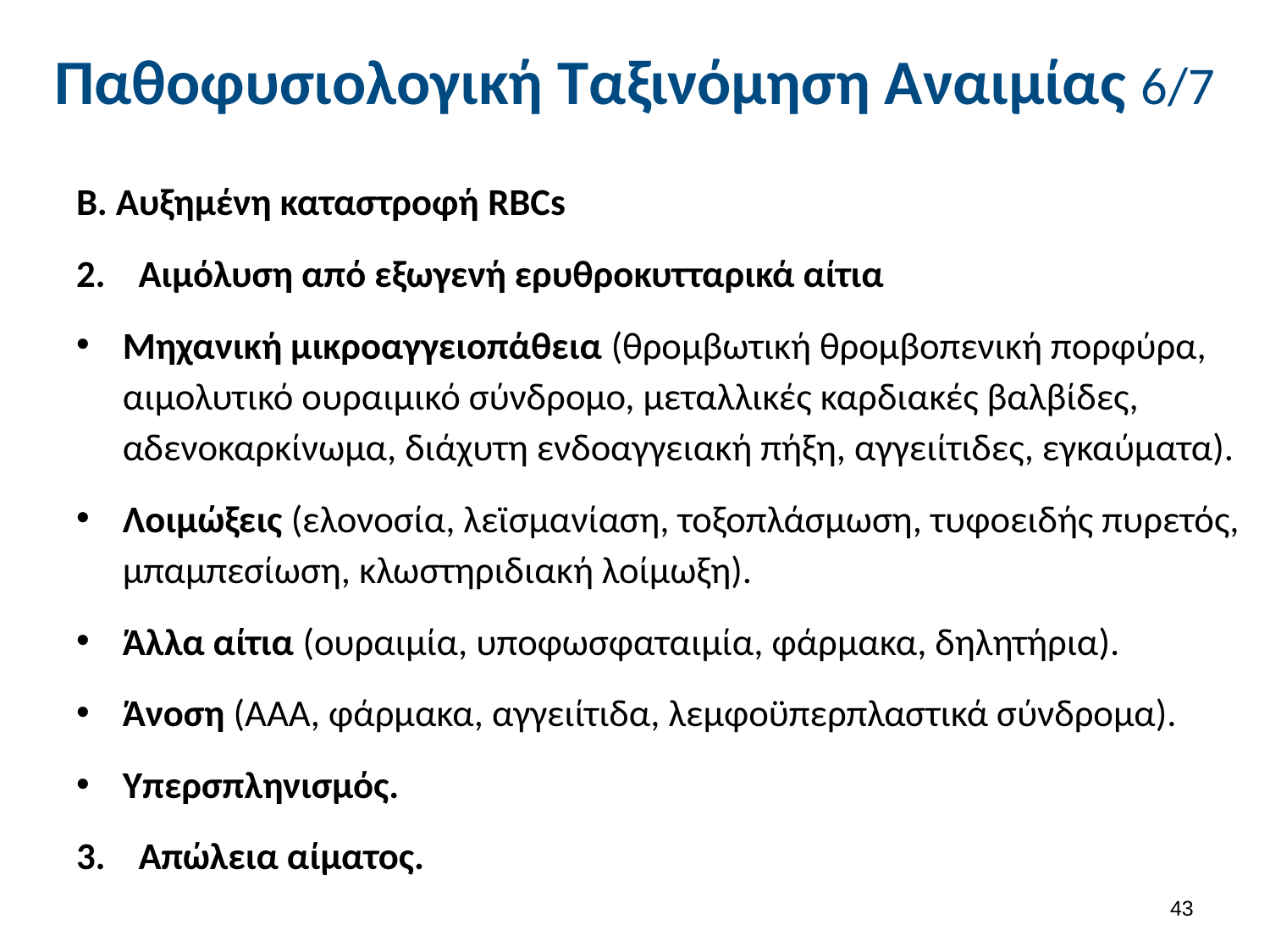

# Παθοφυσιολογική Ταξινόμηση Αναιμίας 6/7
Β. Αυξημένη καταστροφή RBCs
Αιμόλυση από εξωγενή ερυθροκυτταρικά αίτια
Μηχανική μικροαγγειοπάθεια (θρομβωτική θρομβοπενική πορφύρα, αιμολυτικό ουραιμικό σύνδρομο, μεταλλικές καρδιακές βαλβίδες, αδενοκαρκίνωμα, διάχυτη ενδοαγγειακή πήξη, αγγειίτιδες, εγκαύματα).
Λοιμώξεις (ελονοσία, λεϊσμανίαση, τοξοπλάσμωση, τυφοειδής πυρετός, μπαμπεσίωση, κλωστηριδιακή λοίμωξη).
Άλλα αίτια (ουραιμία, υποφωσφαταιμία, φάρμακα, δηλητήρια).
Άνοση (ΑΑΑ, φάρμακα, αγγειίτιδα, λεμφοϋπερπλαστικά σύνδρομα).
Υπερσπληνισμός.
Απώλεια αίματος.

43